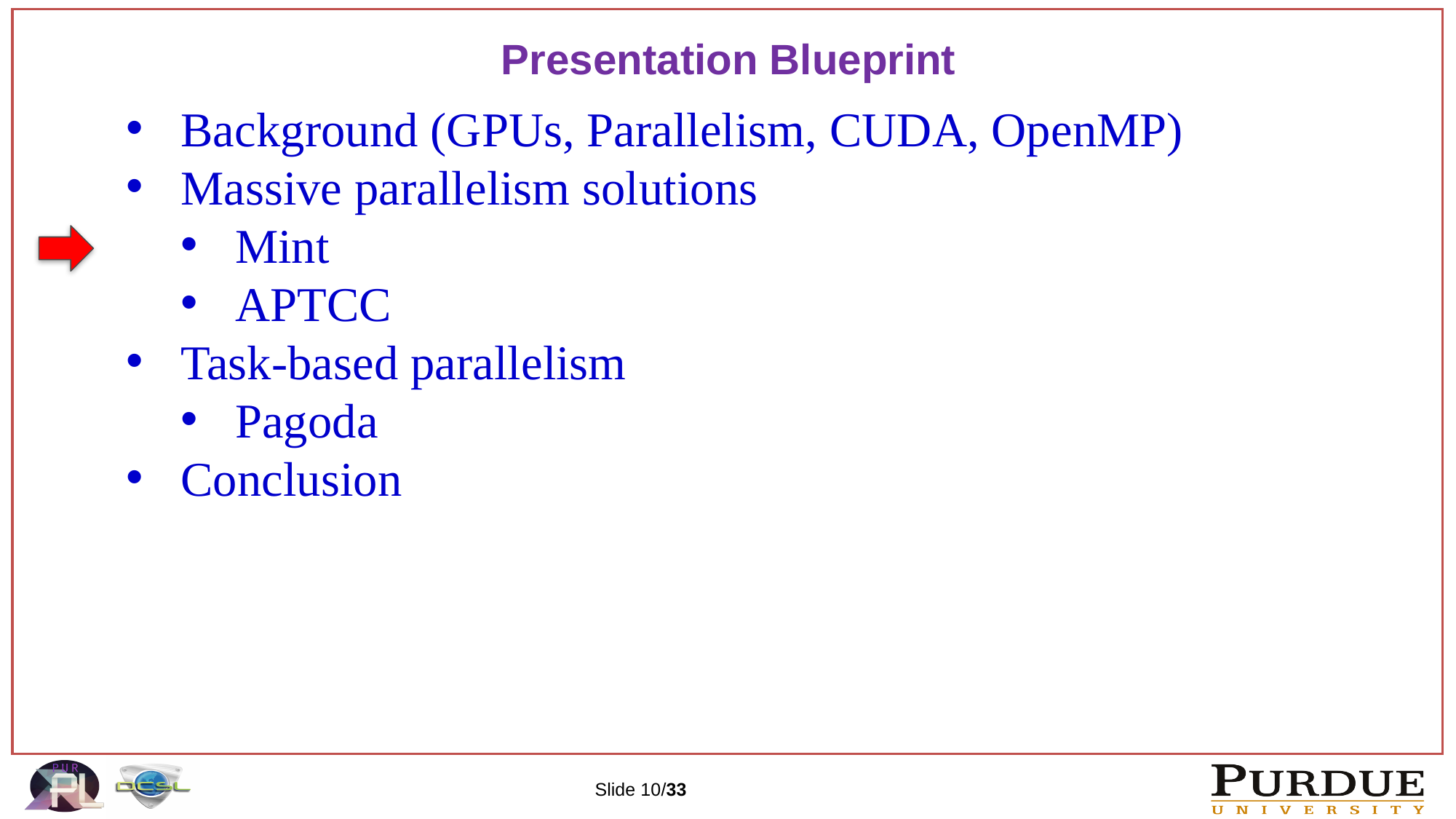

Presentation Blueprint
Background (GPUs, Parallelism, CUDA, OpenMP)
Massive parallelism solutions
Mint
APTCC
Task-based parallelism
Pagoda
Conclusion